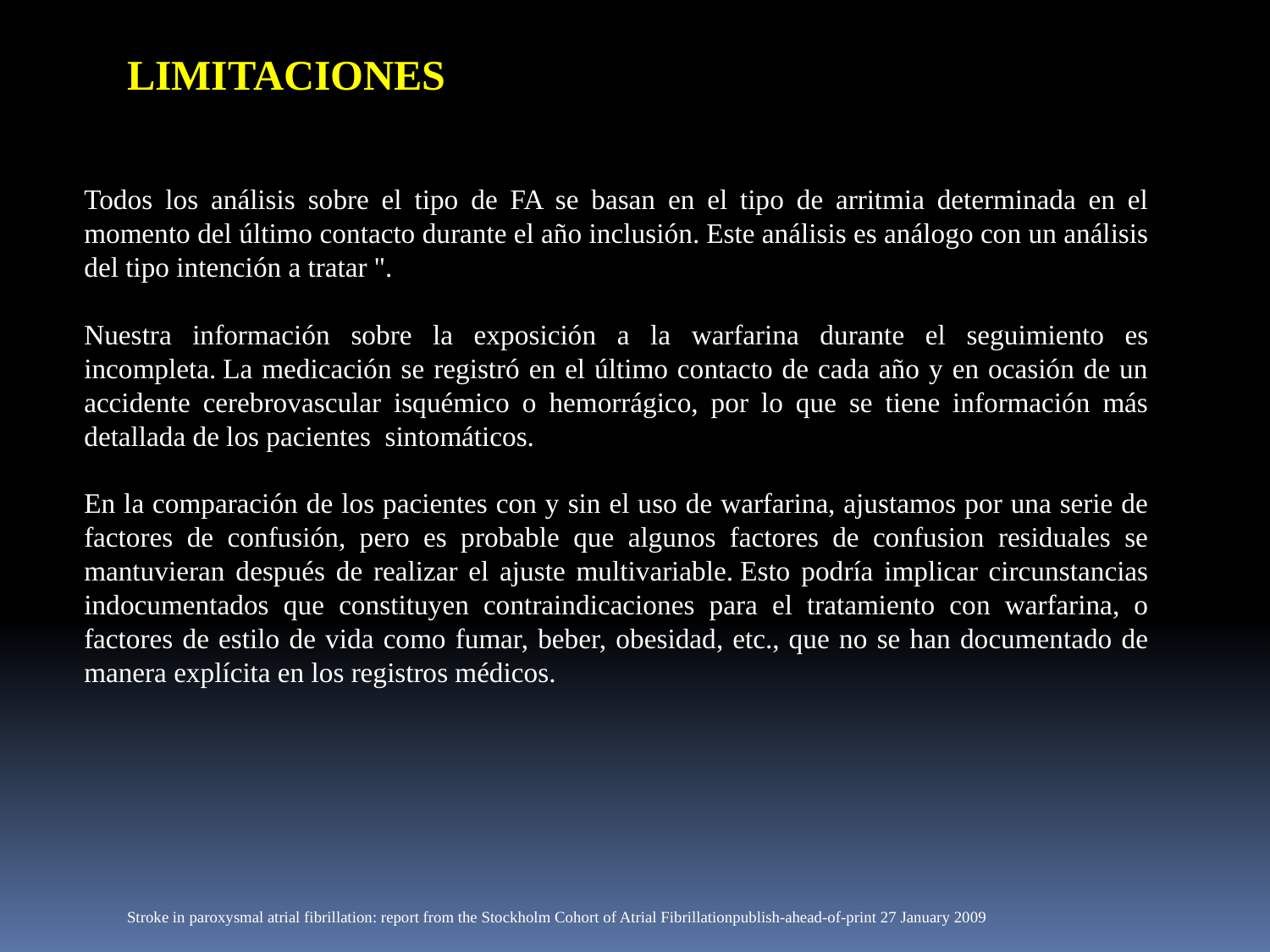

LIMITACIONES
Todos los análisis sobre el tipo de FA se basan en el tipo de arritmia determinada en el momento del último contacto durante el año inclusión. Este análisis es análogo con un análisis del tipo intención a tratar ".

Nuestra información sobre la exposición a la warfarina durante el seguimiento es incompleta. La medicación se registró en el último contacto de cada año y en ocasión de un accidente cerebrovascular isquémico o hemorrágico, por lo que se tiene información más detallada de los pacientes  sintomáticos.

En la comparación de los pacientes con y sin el uso de warfarina, ajustamos por una serie de factores de confusión, pero es probable que algunos factores de confusion residuales se mantuvieran después de realizar el ajuste multivariable. Esto podría implicar circunstancias indocumentados que constituyen contraindicaciones para el tratamiento con warfarina, o factores de estilo de vida como fumar, beber, obesidad, etc., que no se han documentado de manera explícita en los registros médicos.
Stroke in paroxysmal atrial fibrillation: report from the Stockholm Cohort of Atrial Fibrillationpublish-ahead-of-print 27 January 2009